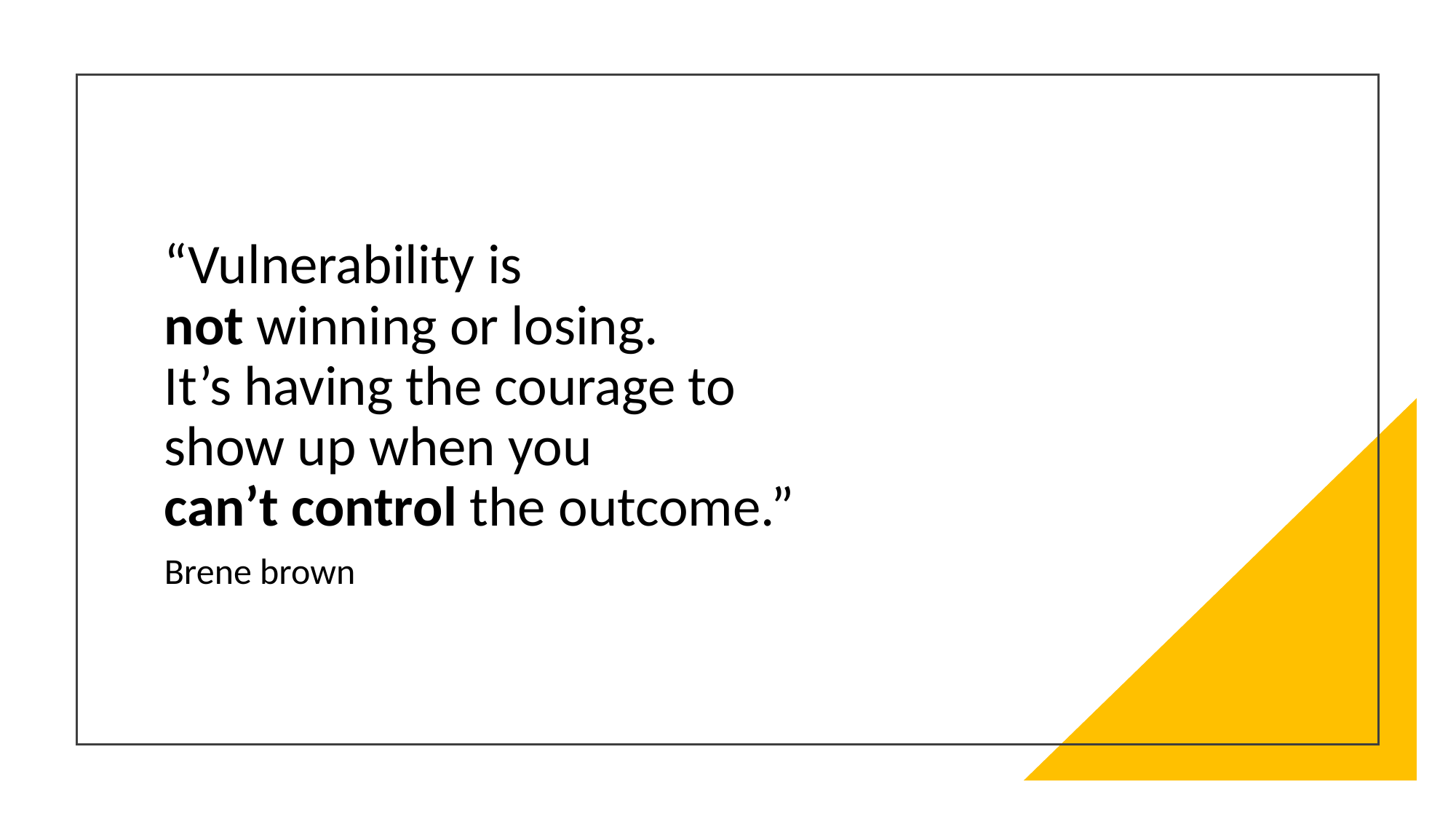

# “Vulnerability is not winning or losing. It’s having the courage to show up when you can’t control the outcome.”

Brene brown